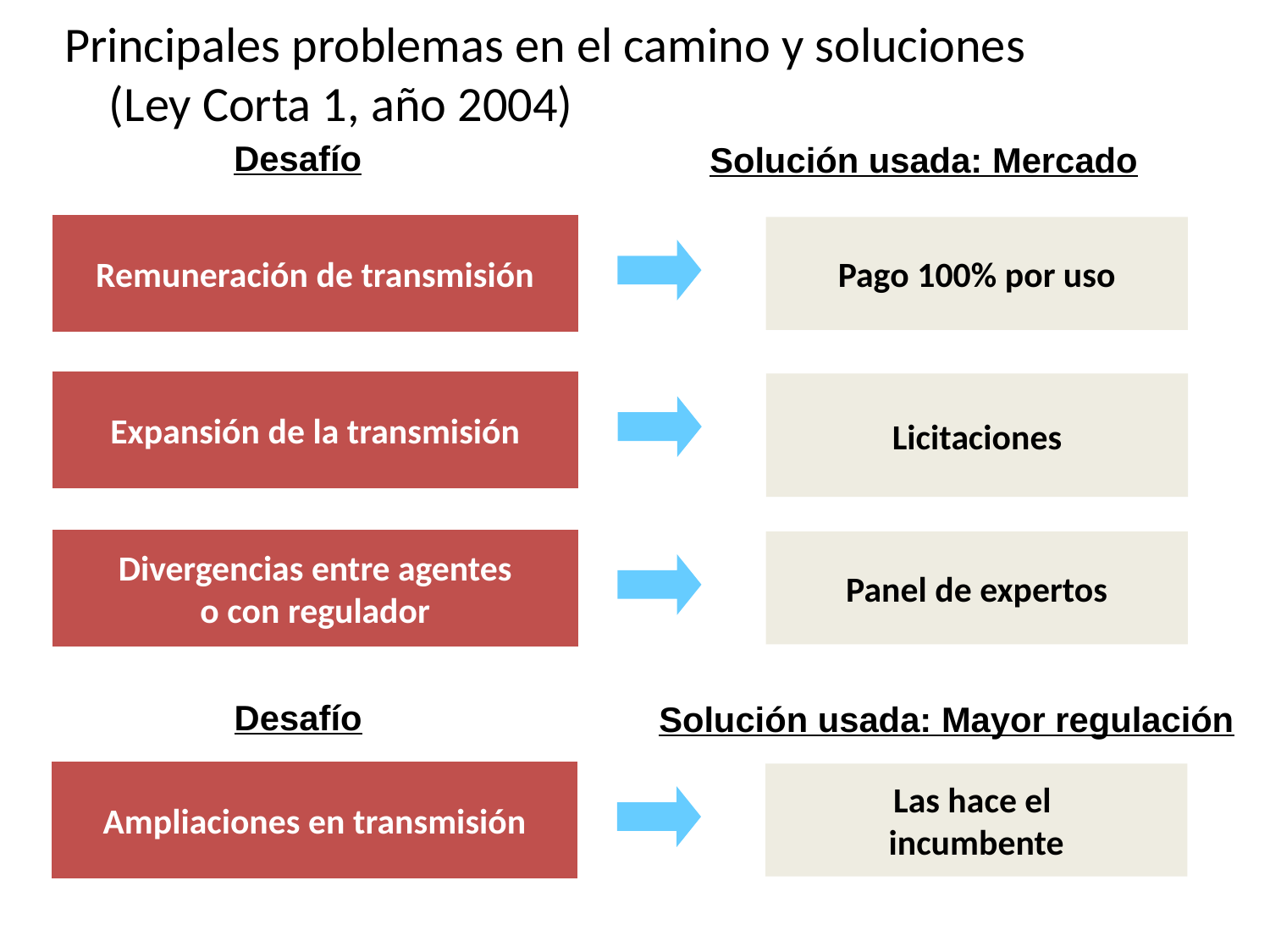

# Principales problemas en el camino y soluciones (Ley Corta 1, año 2004)
Desafío
Solución usada: Mercado
Remuneración de transmisión
Pago 100% por uso
Suficiencia

Expansión de la transmisión
Licitaciones
Suficiencia

Divergencias entre agentes
o con regulador
Panel de expertos
Suficiencia

Desafío
Solución usada: Mayor regulación
Ampliaciones en transmisión
Las hace el
incumbente
Suficiencia